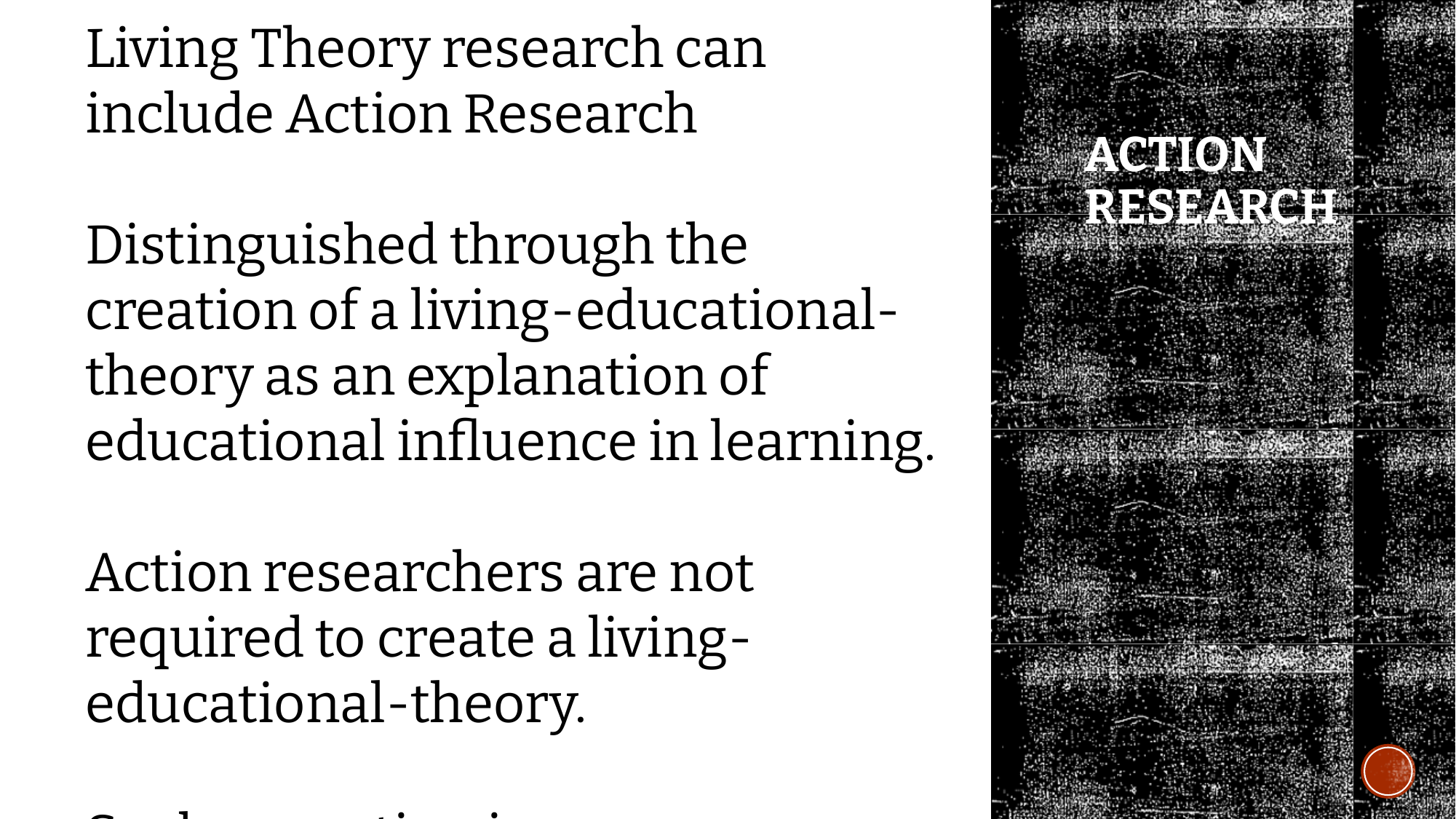

Living Theory research can include Action Research

Distinguished through the creation of a living-educational-theory as an explanation of educational influence in learning.

Action researchers are not required to create a living-educational-theory.

Such a creation is a necessary condition of being a Living Theory researcher
# Action Research